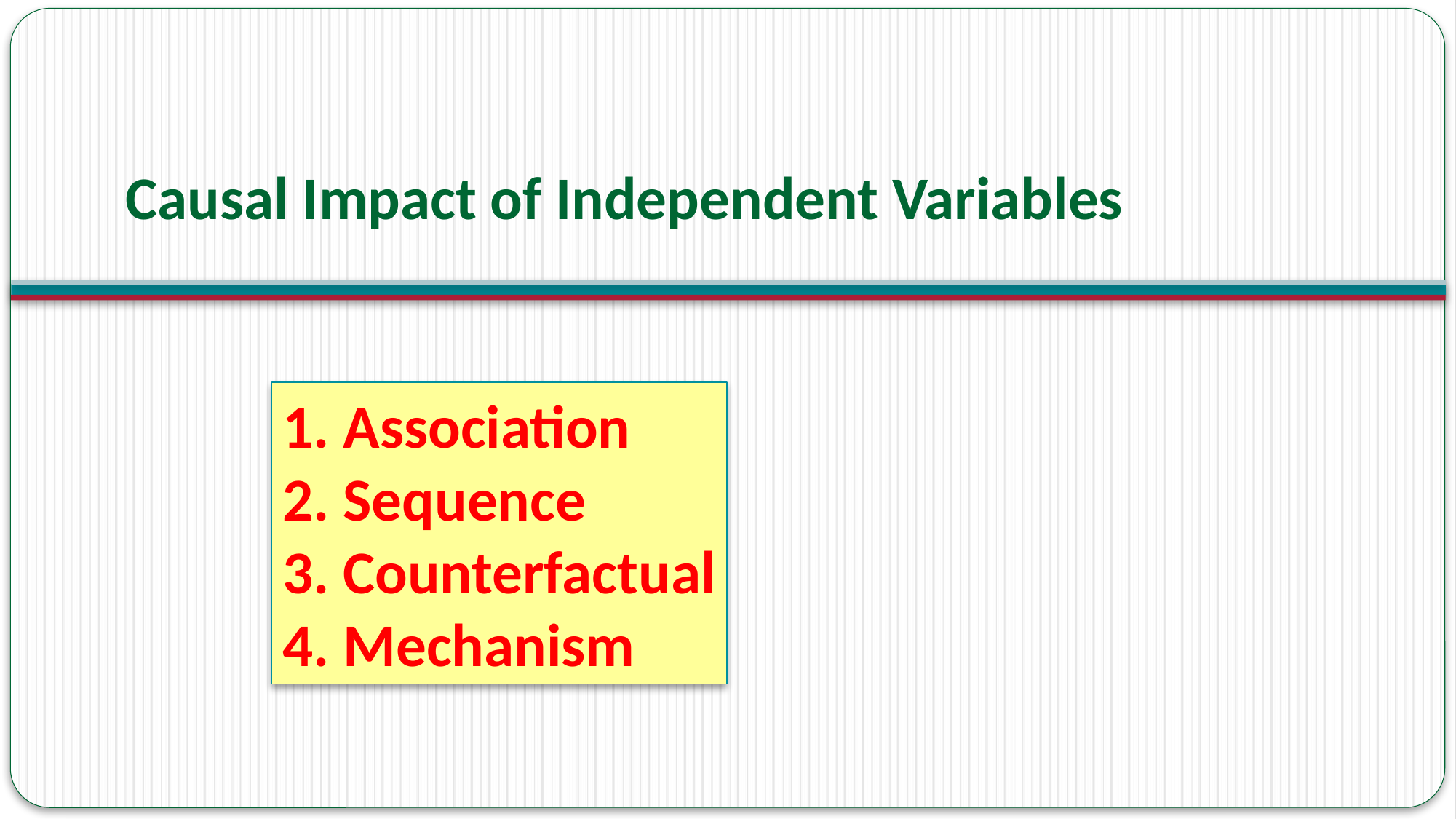

# Causal Impact of Independent Variables

1. Association
2. Sequence
3. Counterfactual
4. Mechanism